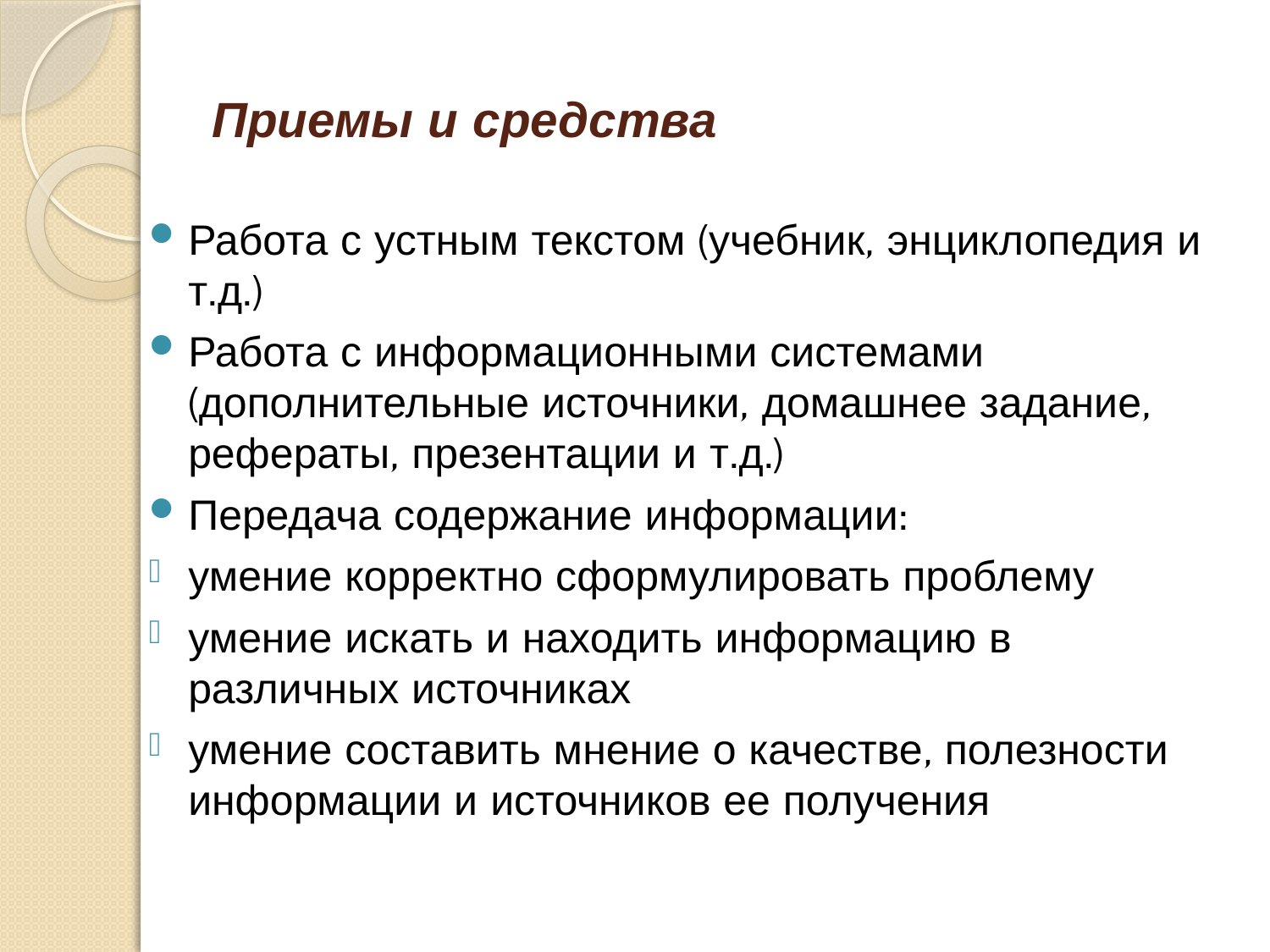

# Приемы и средства
Работа с устным текстом (учебник, энциклопедия и т.д.)
Работа с информационными системами (дополнительные источники, домашнее задание, рефераты, презентации и т.д.)
Передача содержание информации:
умение корректно сформулировать проблему
умение искать и находить информацию в различных источниках
умение составить мнение о качестве, полезности информации и источников ее получения